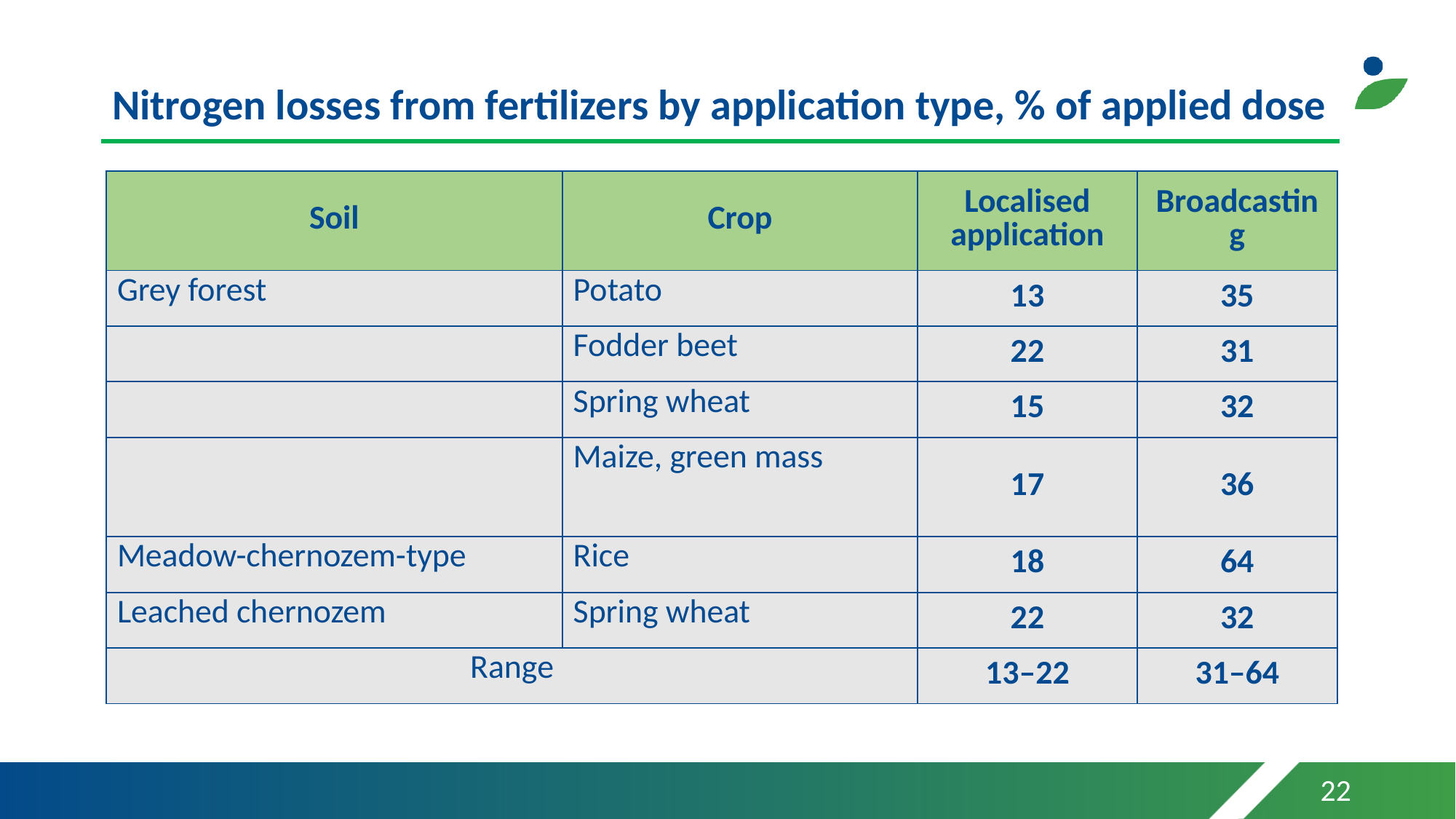

# Nitrogen losses from fertilizers by application type, % of applied dose
| Soil | Crop | Localised application | Broadcasting |
| --- | --- | --- | --- |
| Grey forest | Potato | 13 | 35 |
|  | Fodder beet | 22 | 31 |
|  | Spring wheat | 15 | 32 |
|  | Maize, green mass | 17 | 36 |
| Meadow-chernozem-type | Rice | 18 | 64 |
| Leached chernozem | Spring wheat | 22 | 32 |
| Range |  | 13–22 | 31–64 |
22